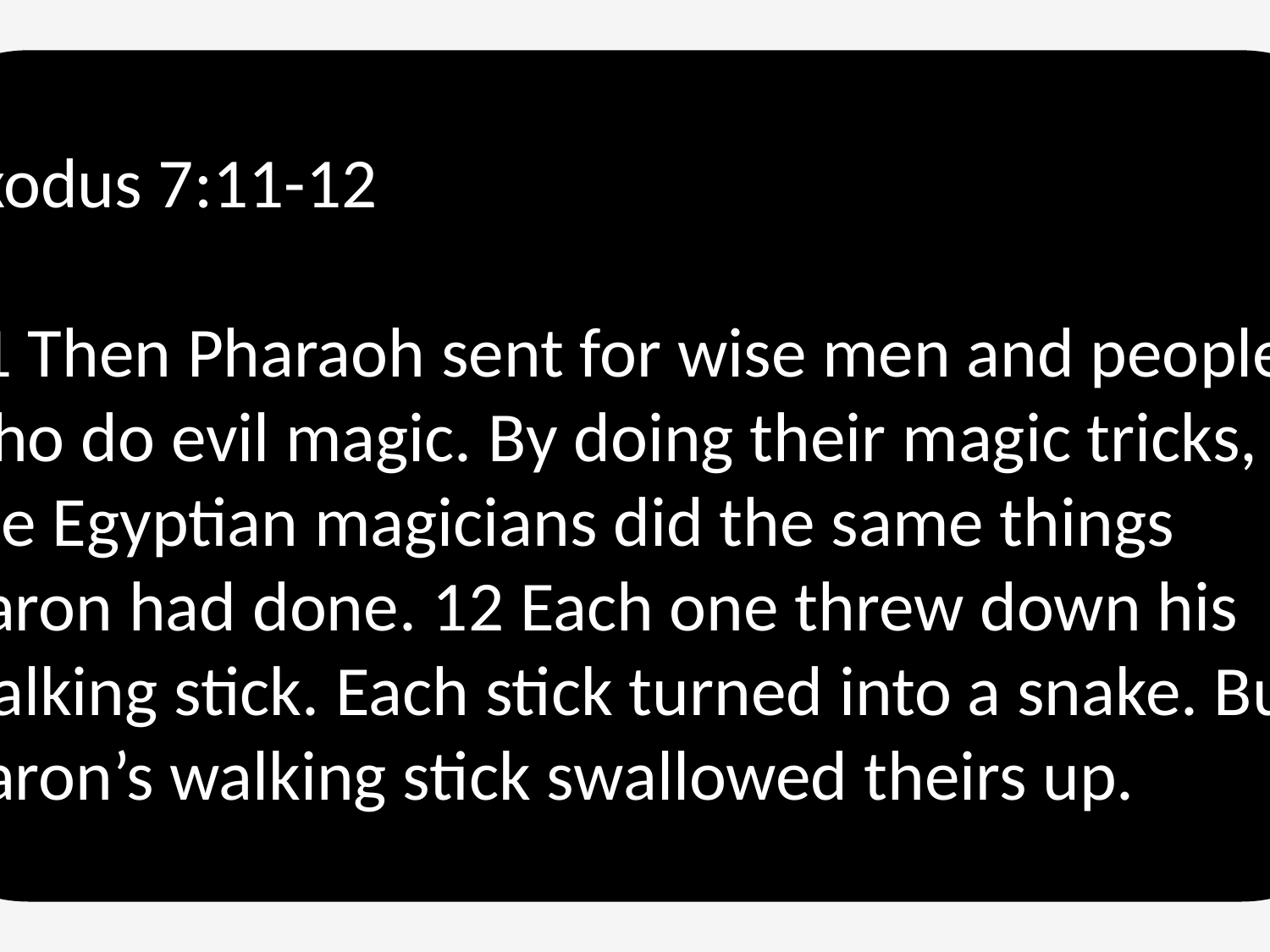

Exodus 7:11-12

11 Then Pharaoh sent for wise men and people who do evil magic. By doing their magic tricks, the Egyptian magicians did the same things Aaron had done. 12 Each one threw down his walking stick. Each stick turned into a snake. But Aaron’s walking stick swallowed theirs up.